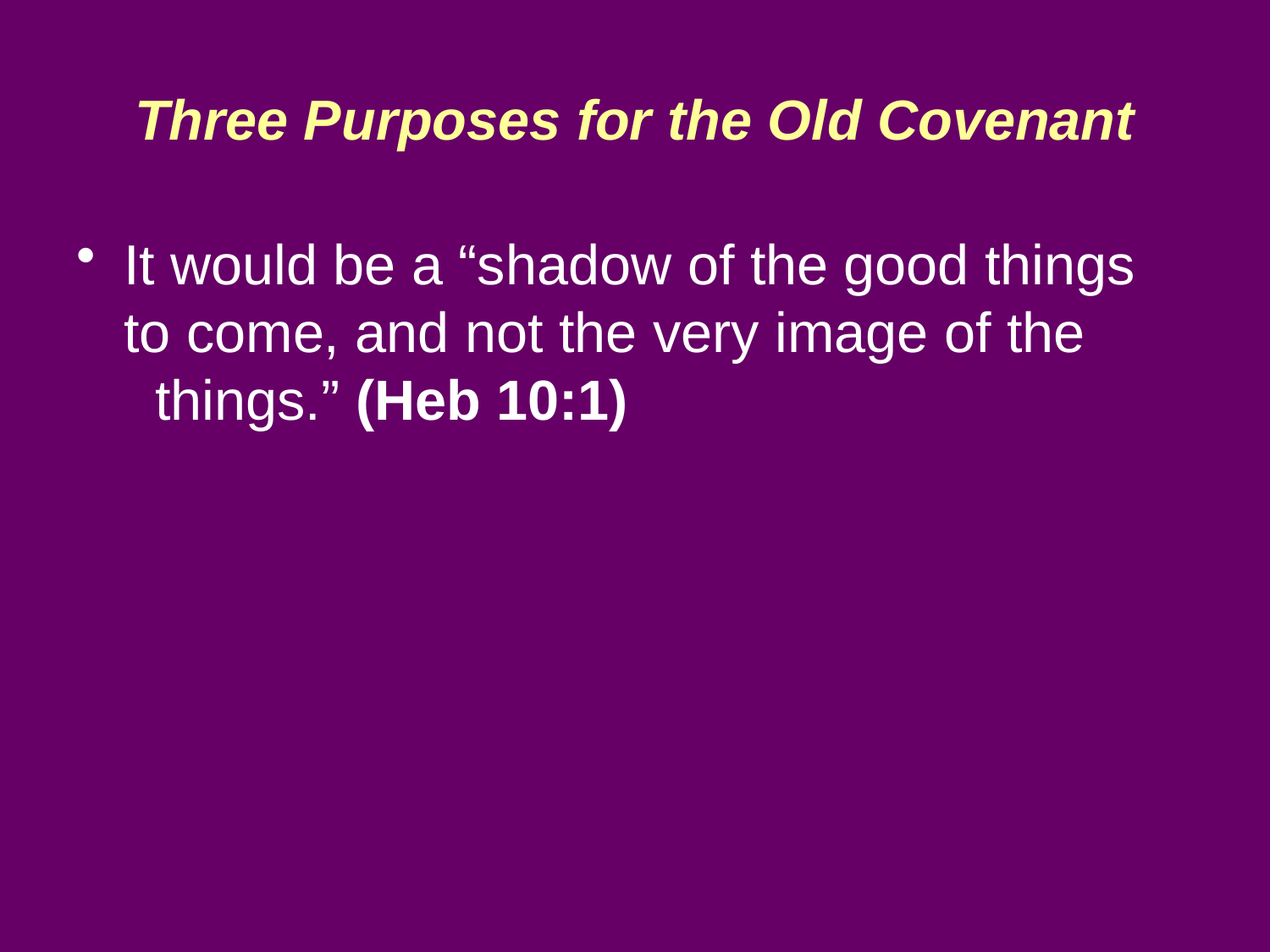

# Three Purposes for the Old Covenant
It would be a “shadow of the good things to come, and not the very image of the         things.” (Heb 10:1)